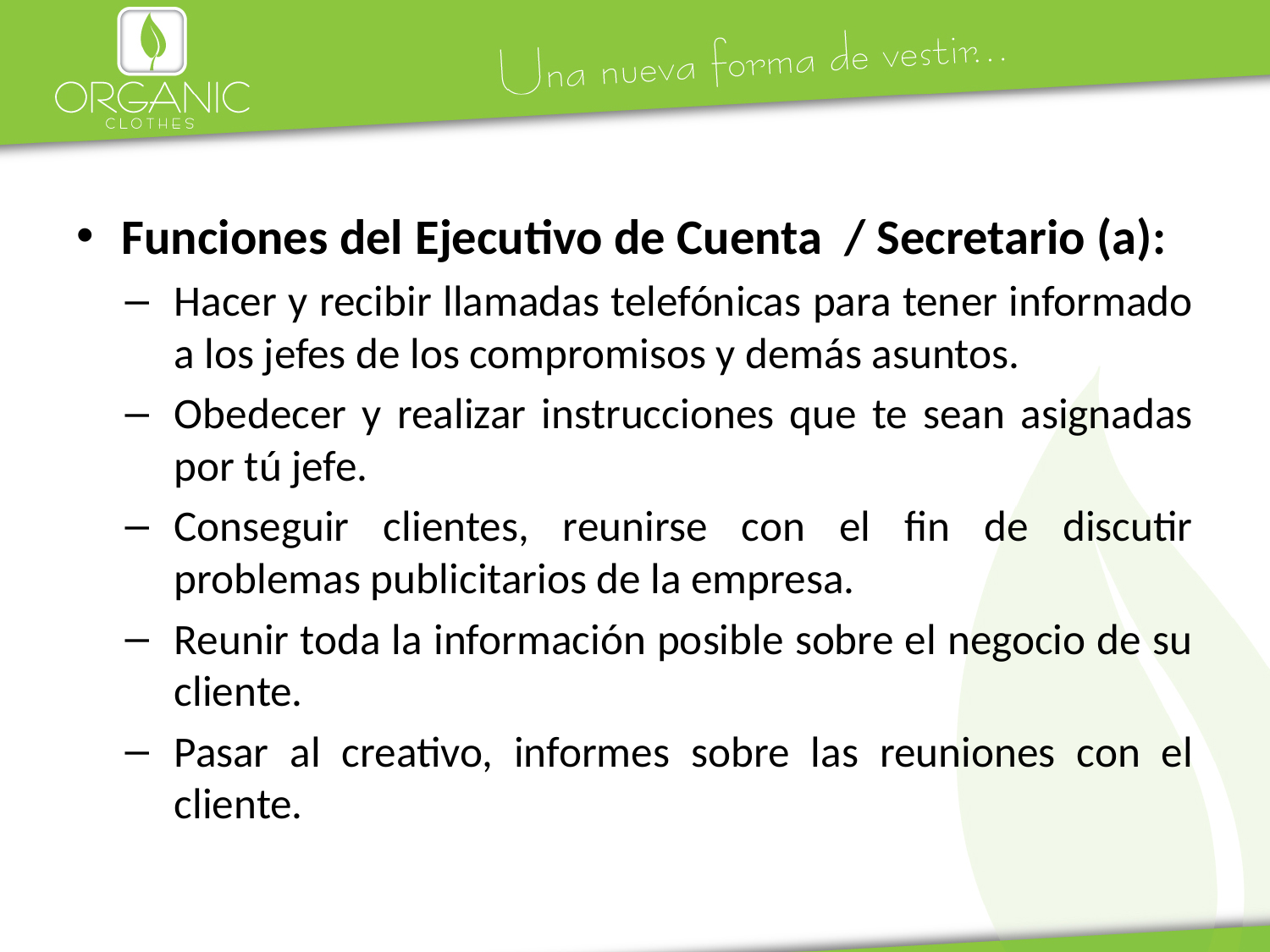

Funciones del Ejecutivo de Cuenta  / Secretario (a):
Hacer y recibir llamadas telefónicas para tener informado a los jefes de los compromisos y demás asuntos.
Obedecer y realizar instrucciones que te sean asignadas por tú jefe.
Conseguir clientes, reunirse con el fin de discutir problemas publicitarios de la empresa.
Reunir toda la información posible sobre el negocio de su cliente.
Pasar al creativo, informes sobre las reuniones con el cliente.